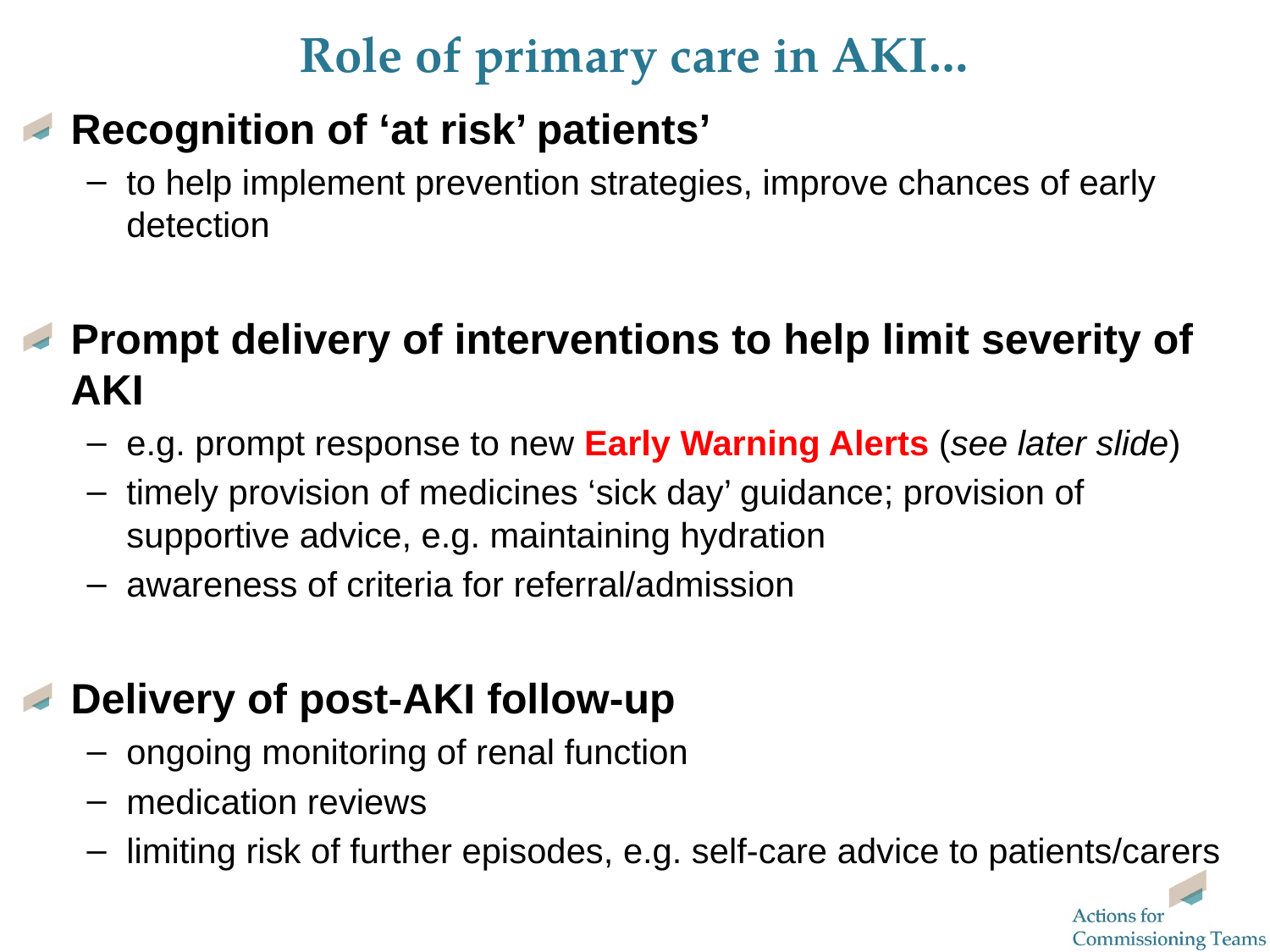

# Role of primary care in AKI…
Recognition of ‘at risk’ patients’
to help implement prevention strategies, improve chances of early detection

Prompt delivery of interventions to help limit severity of AKI
e.g. prompt response to new Early Warning Alerts (see later slide)
timely provision of medicines ‘sick day’ guidance; provision of supportive advice, e.g. maintaining hydration
awareness of criteria for referral/admission

Delivery of post-AKI follow-up
ongoing monitoring of renal function
medication reviews
limiting risk of further episodes, e.g. self-care advice to patients/carers